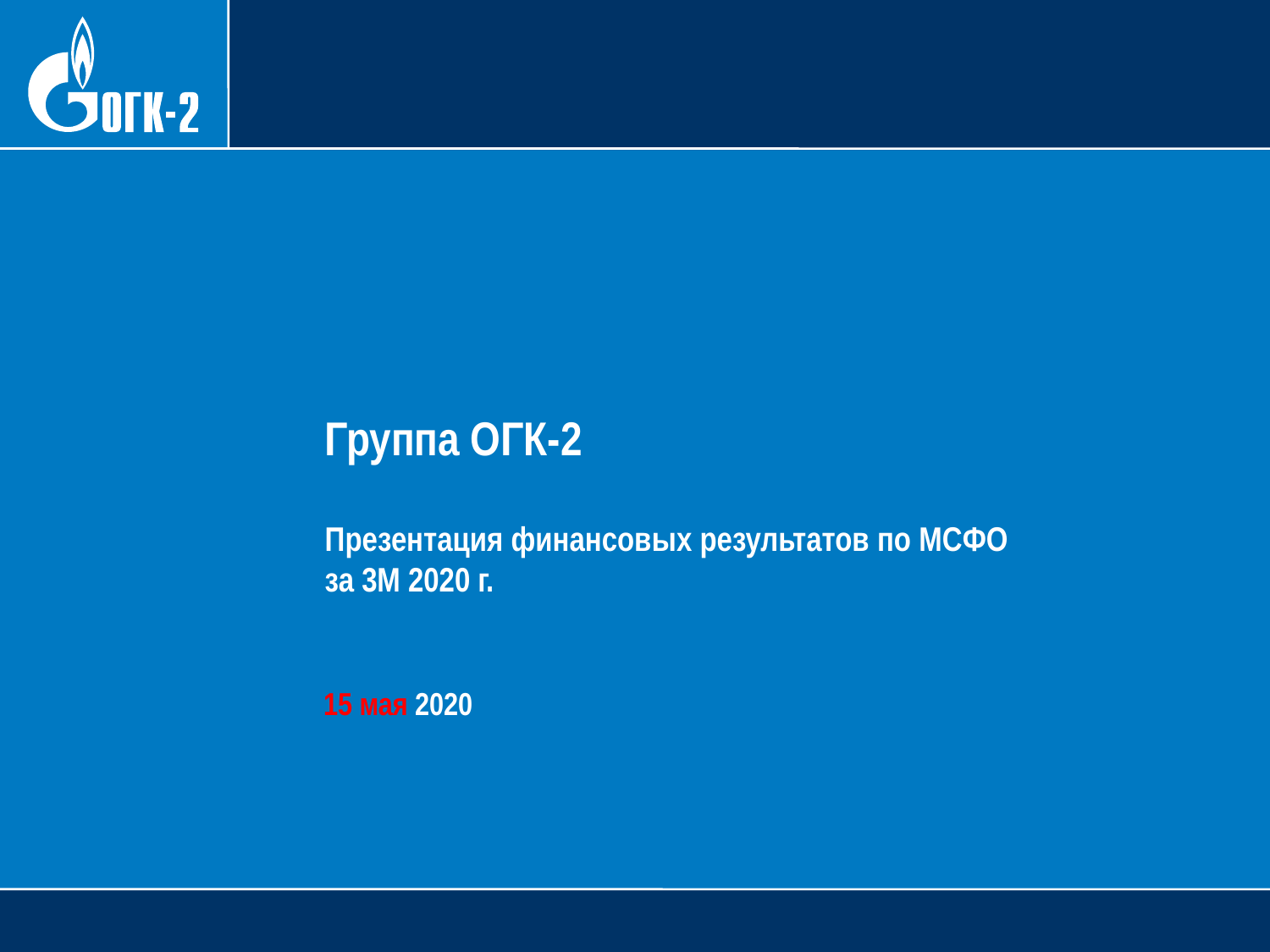

Группа ОГК-2
Презентация финансовых результатов по МСФО
за 3М 2020 г.
15 мая 2020